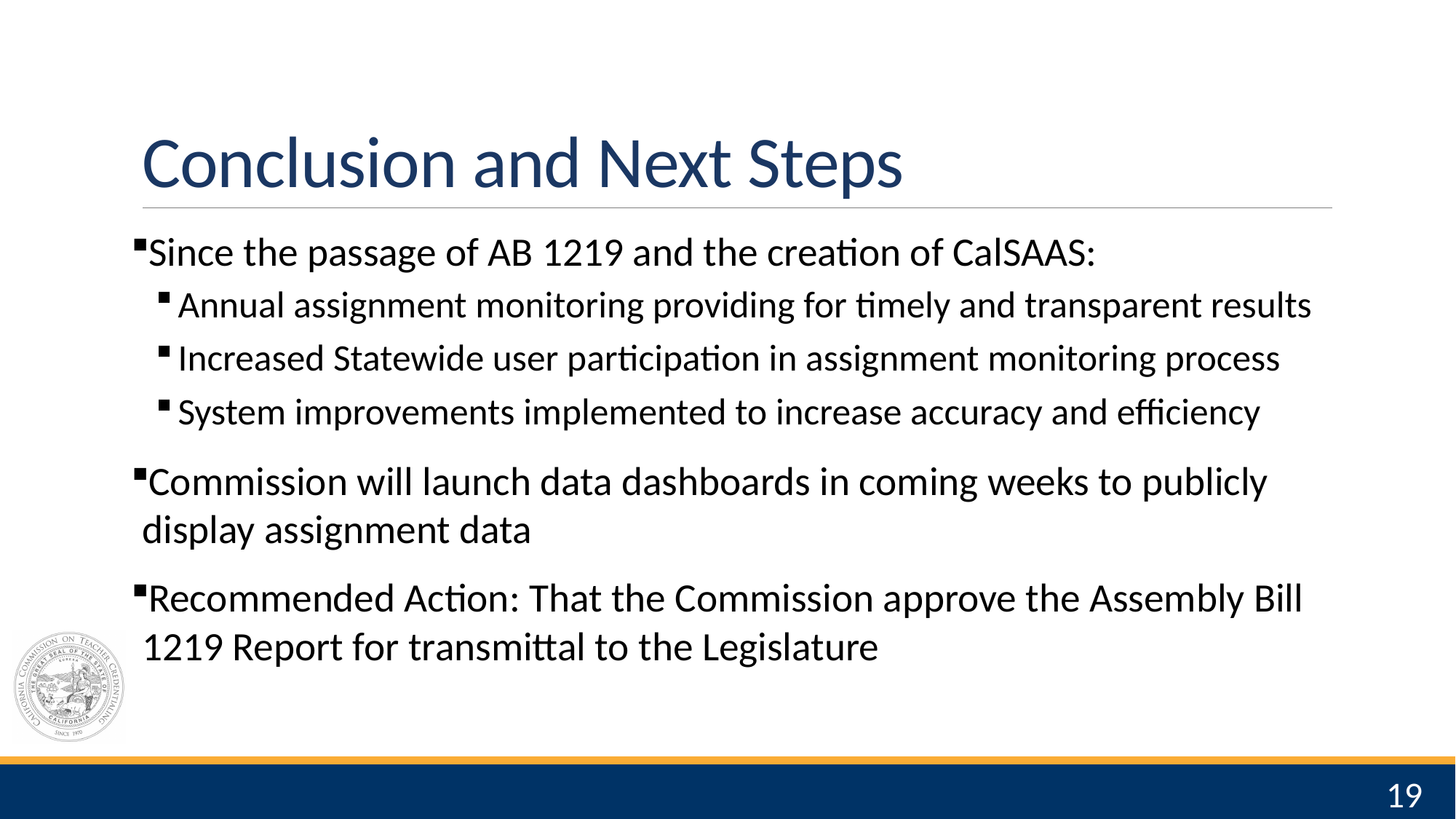

# Conclusion and Next Steps
Since the passage of AB 1219 and the creation of CalSAAS:
Annual assignment monitoring providing for timely and transparent results
Increased Statewide user participation in assignment monitoring process
System improvements implemented to increase accuracy and efficiency
Commission will launch data dashboards in coming weeks to publicly display assignment data
Recommended Action: That the Commission approve the Assembly Bill 1219 Report for transmittal to the Legislature

19